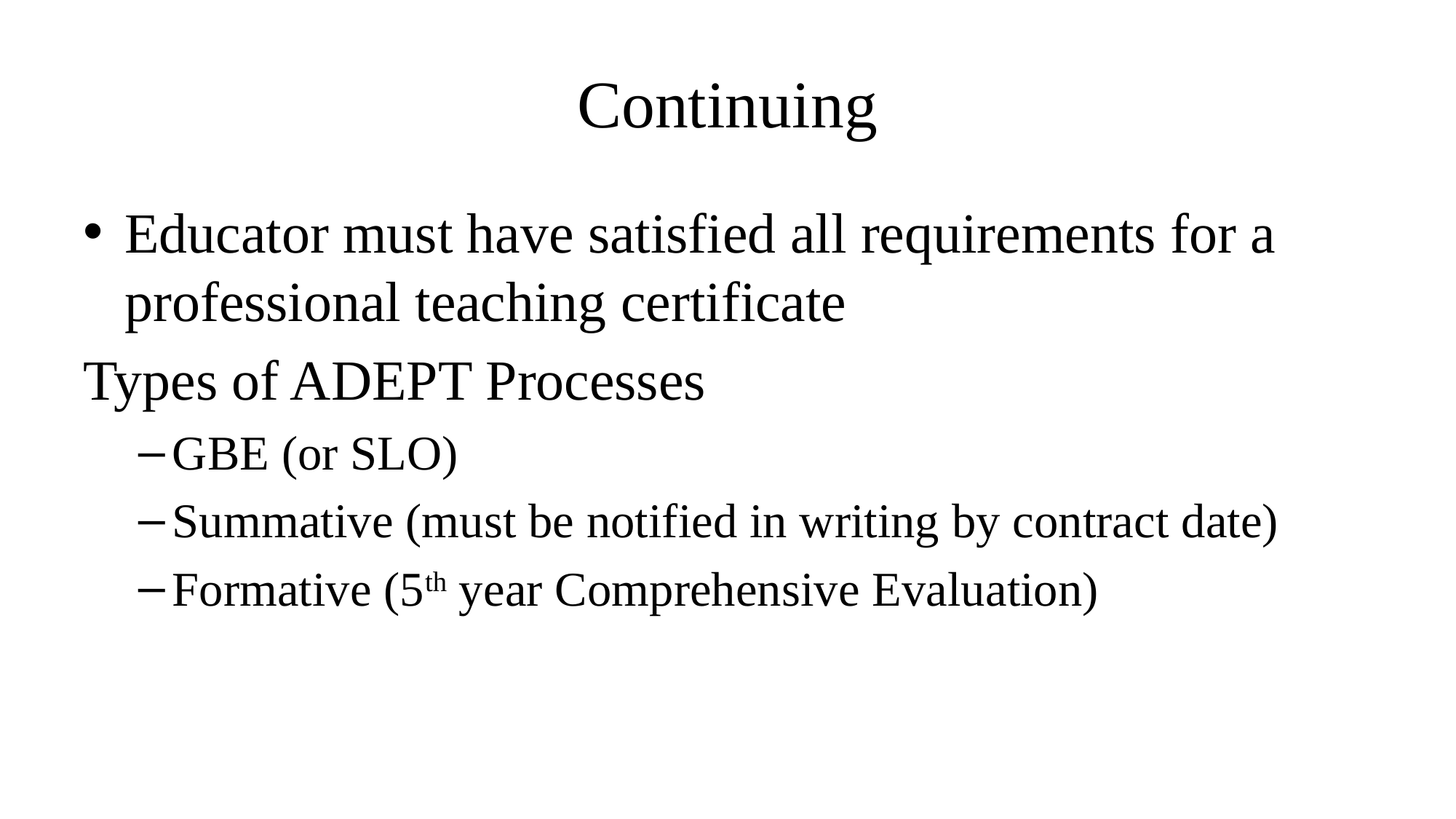

# Continuing
Educator must have satisfied all requirements for a professional teaching certificate
Types of ADEPT Processes
GBE (or SLO)
Summative (must be notified in writing by contract date)
Formative (5th year Comprehensive Evaluation)